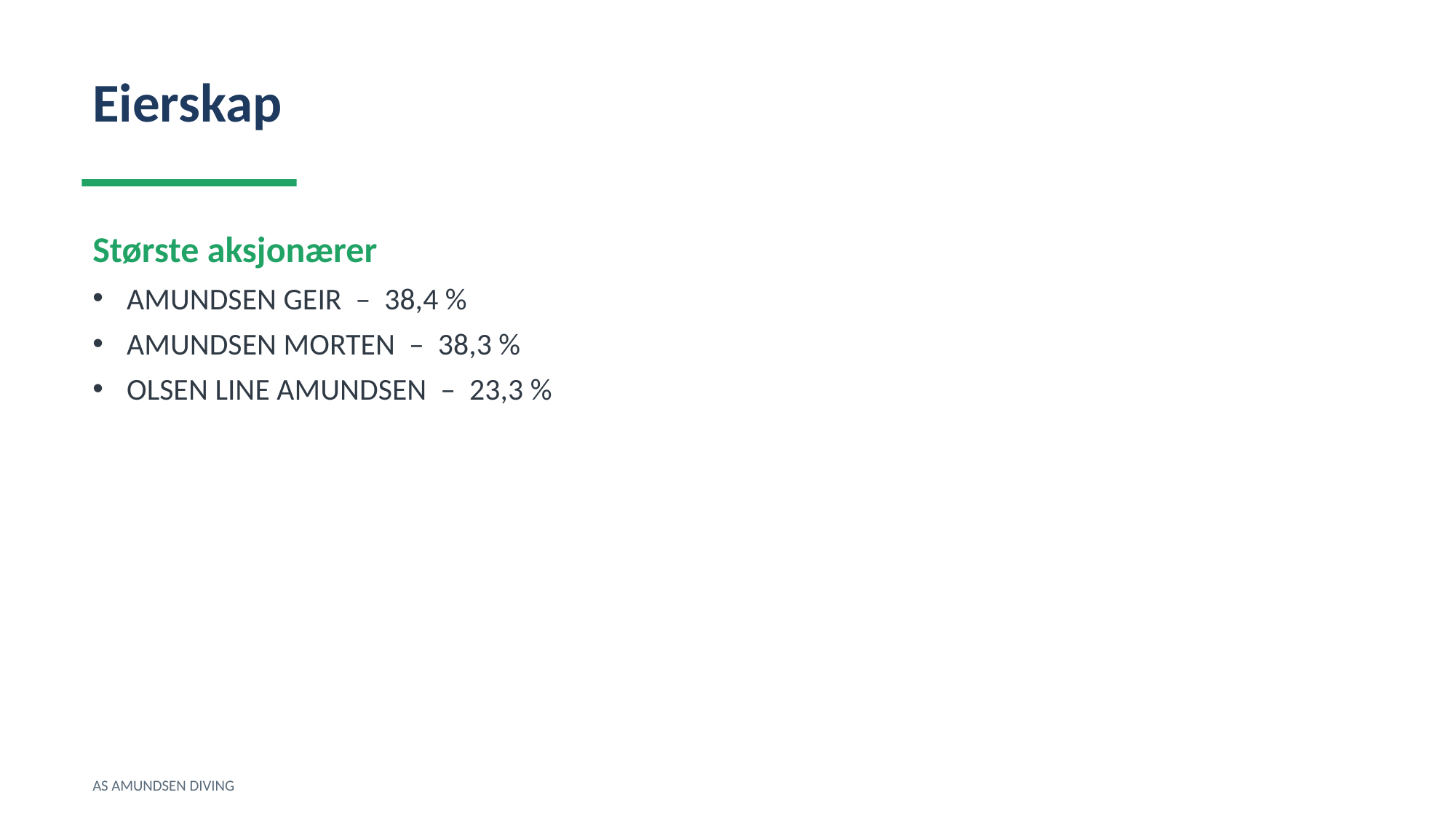

Eierskap

Største aksjonærer
AMUNDSEN GEIR  –  38,4 %
AMUNDSEN MORTEN  –  38,3 %
OLSEN LINE AMUNDSEN  –  23,3 %
AS AMUNDSEN DIVING